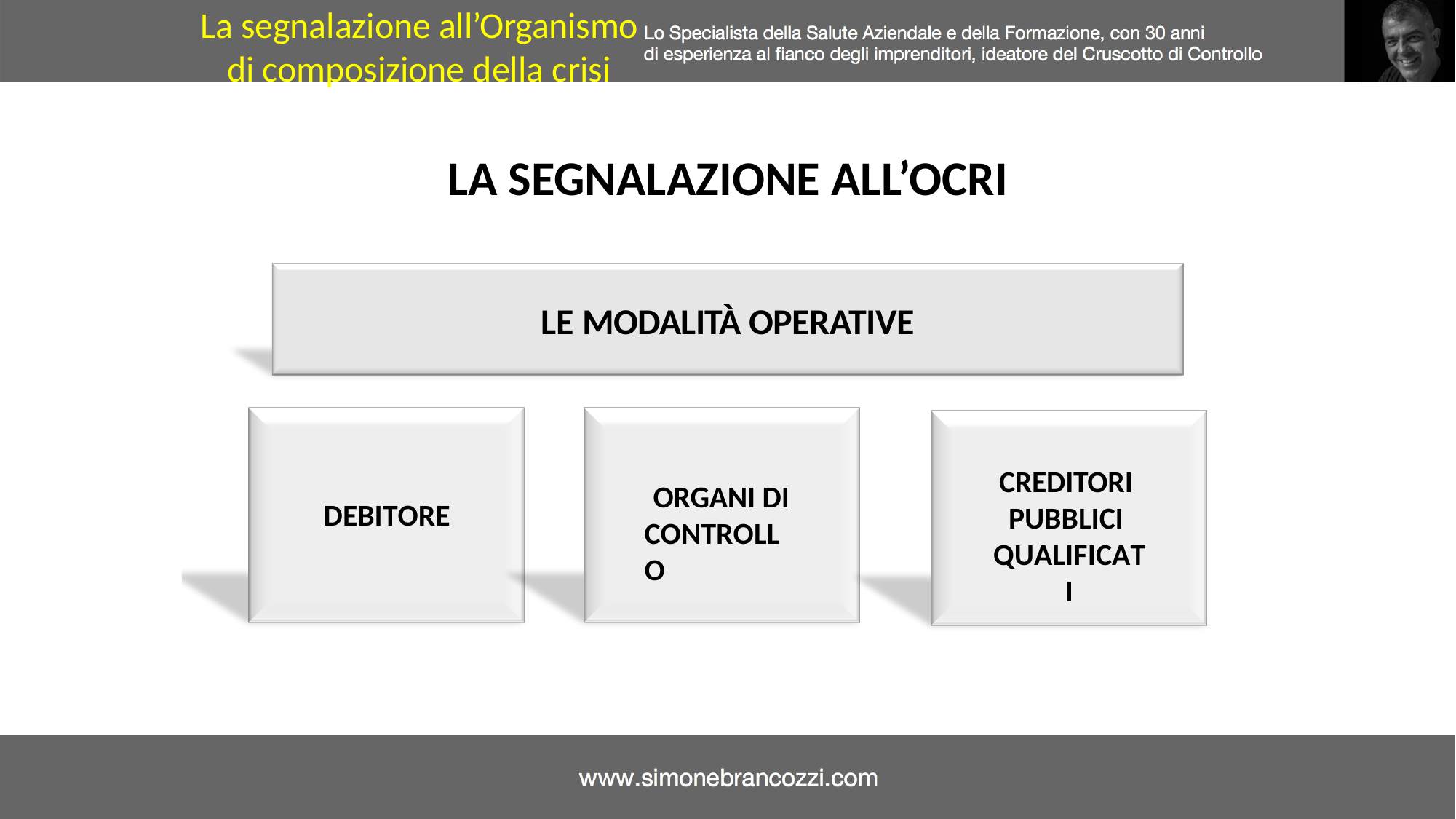

La segnalazione all’Organismo di composizione della crisi
LA SEGNALAZIONE ALL’OCRI

LE MODALITÀ OPERATIVE

CREDITORI  PUBBLICI  QUALIFICATI
ORGANI DI  CONTROLLO
DEBITORE